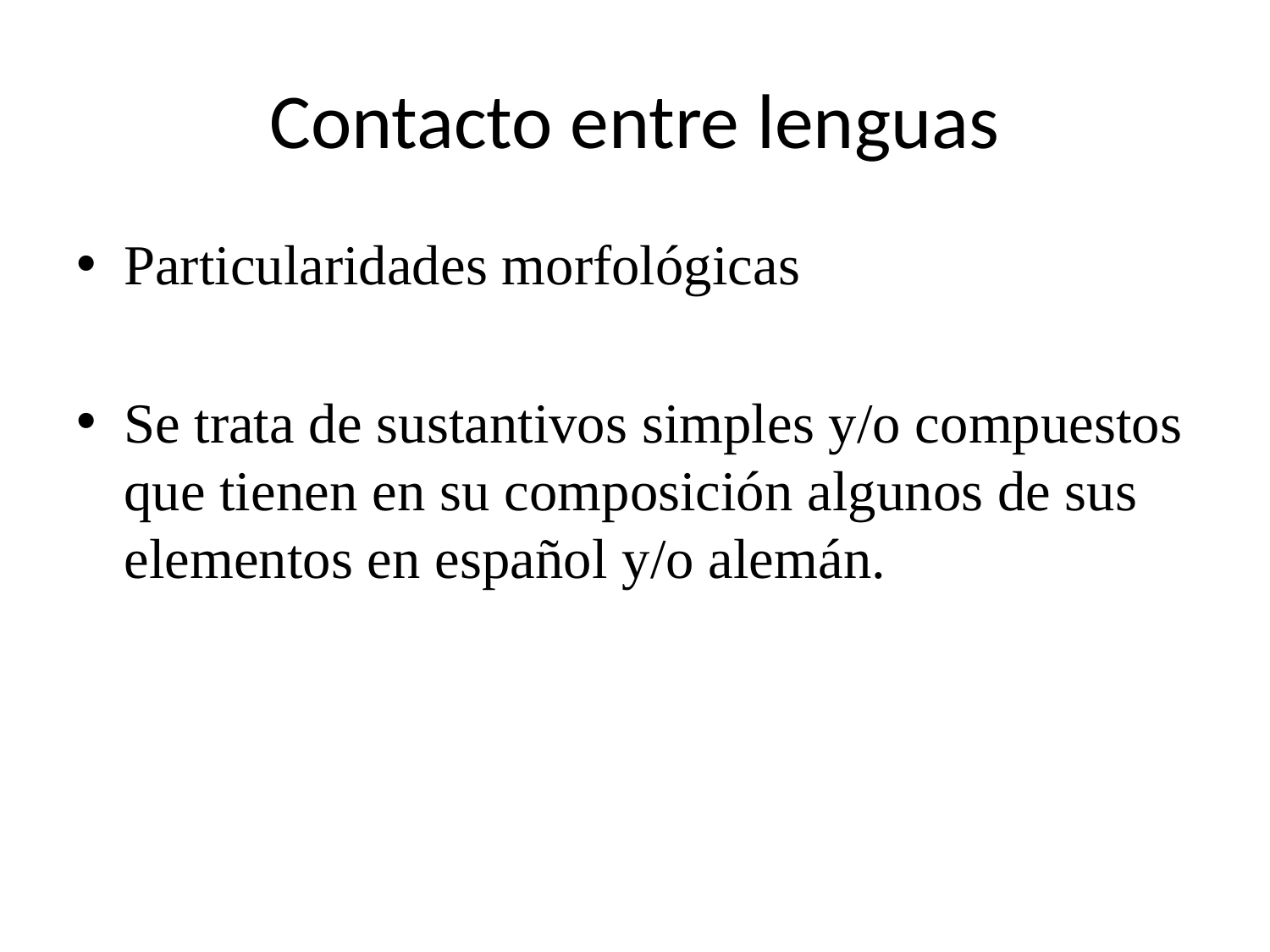

# Contacto entre lenguas
Particularidades morfológicas

Se trata de sustantivos simples y/o compuestos que tienen en su composición algunos de sus elementos en español y/o alemán.